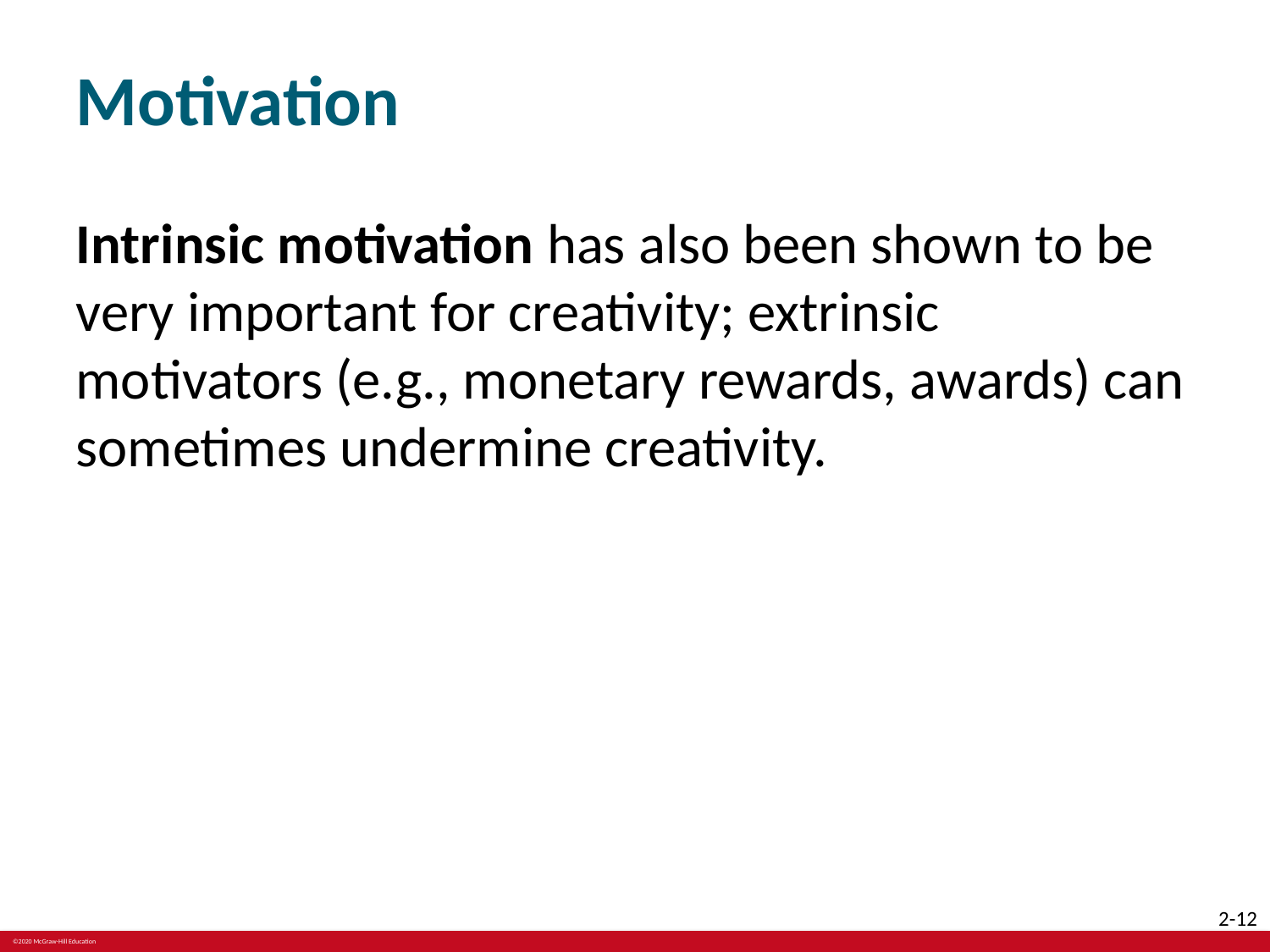

# Motivation
Intrinsic motivation has also been shown to be very important for creativity; extrinsic motivators (e.g., monetary rewards, awards) can sometimes undermine creativity.